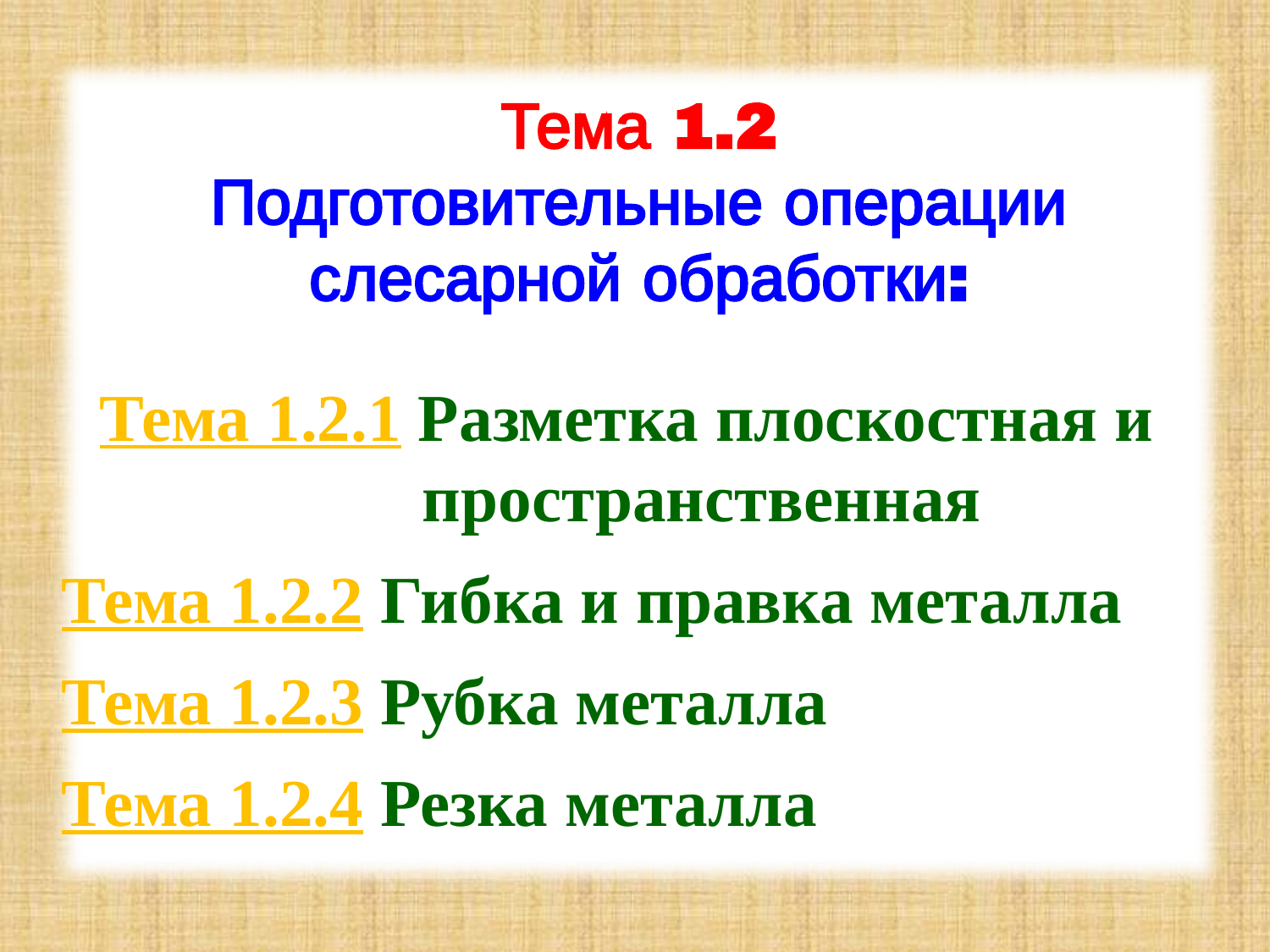

Тема 1.2
Подготовительные операции слесарной обработки:

Тема 1.2.1 Разметка плоскостная и пространственная
Тема 1.2.2 Гибка и правка металла
Тема 1.2.3 Рубка металла
Тема 1.2.4 Резка металла